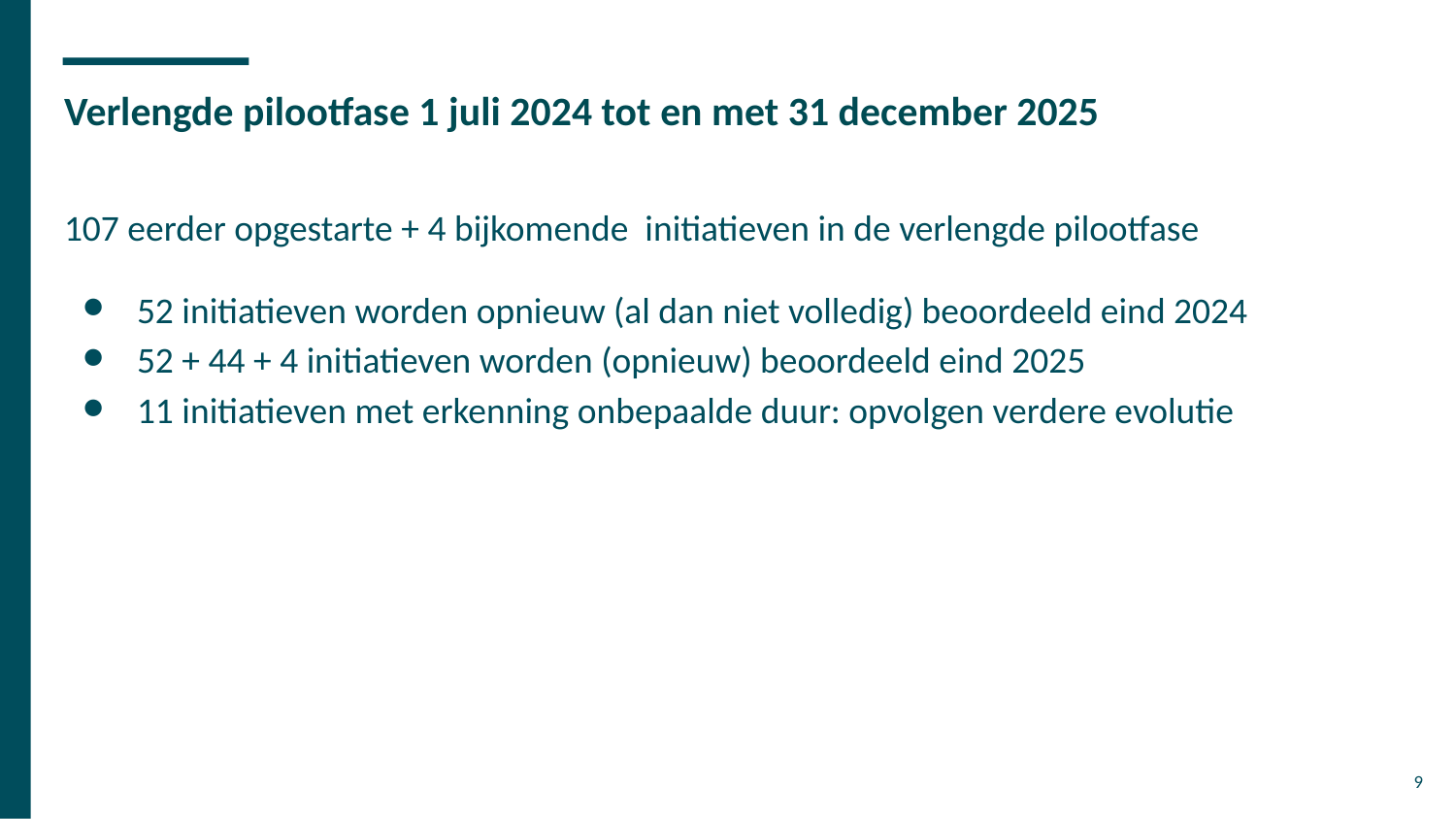

# Verlengde pilootfase 1 juli 2024 tot en met 31 december 2025
107 eerder opgestarte + 4 bijkomende  initiatieven in de verlengde pilootfase
52 initiatieven worden opnieuw (al dan niet volledig) beoordeeld eind 2024
52 + 44 + 4 initiatieven worden (opnieuw) beoordeeld eind 2025
11 initiatieven met erkenning onbepaalde duur: opvolgen verdere evolutie
9